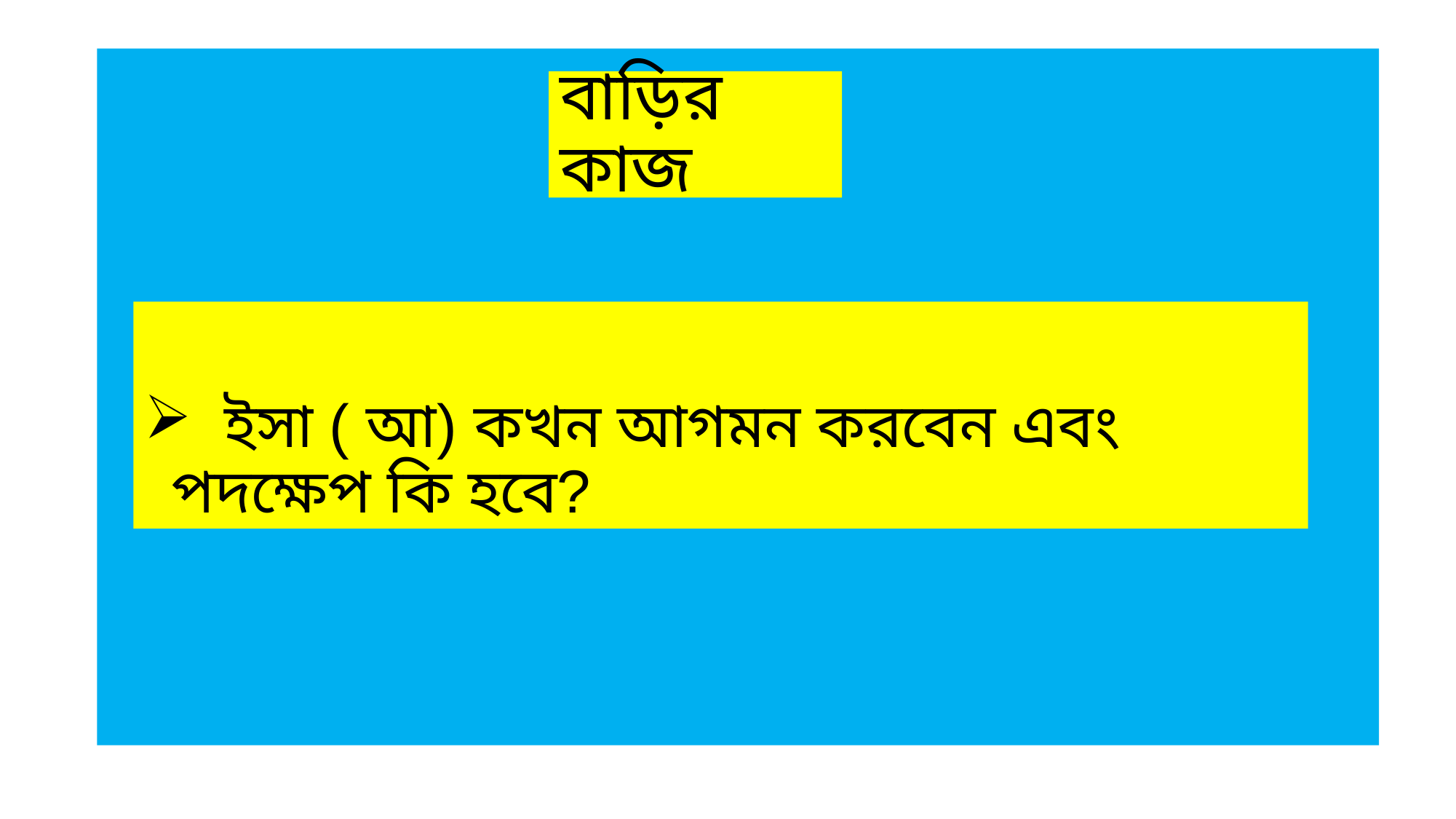

# বাড়ির কাজ

  ইসা ( আ) কখন আগমন করবেন এবং পদক্ষেপ কি হবে?